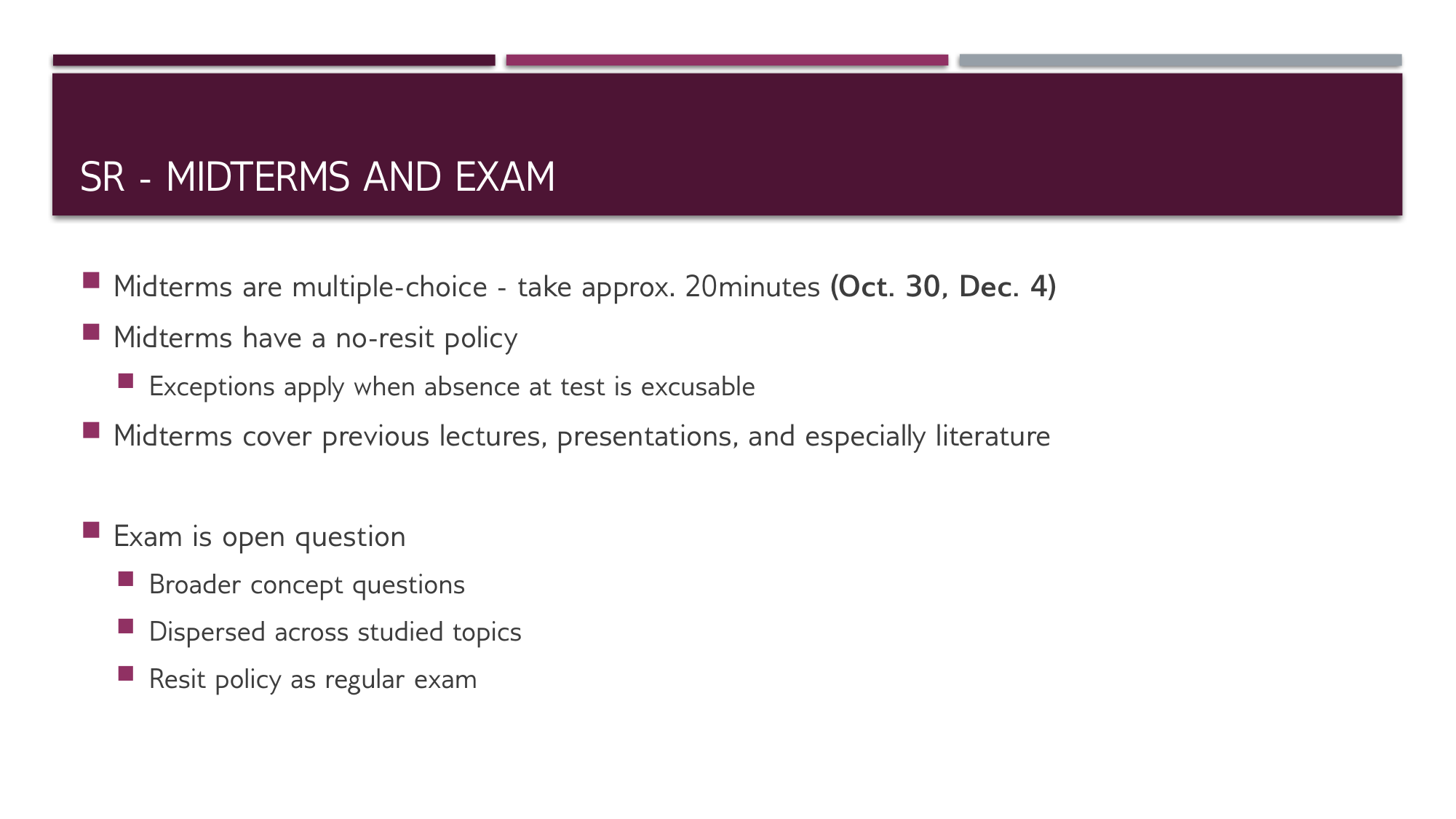

# SR - midterms and exam
Midterms are multiple-choice - take approx. 20minutes (Oct. 30, Dec. 4)
Midterms have a no-resit policy
Exceptions apply when absence at test is excusable
Midterms cover previous lectures, presentations, and especially literature

Exam is open question
Broader concept questions
Dispersed across studied topics
Resit policy as regular exam